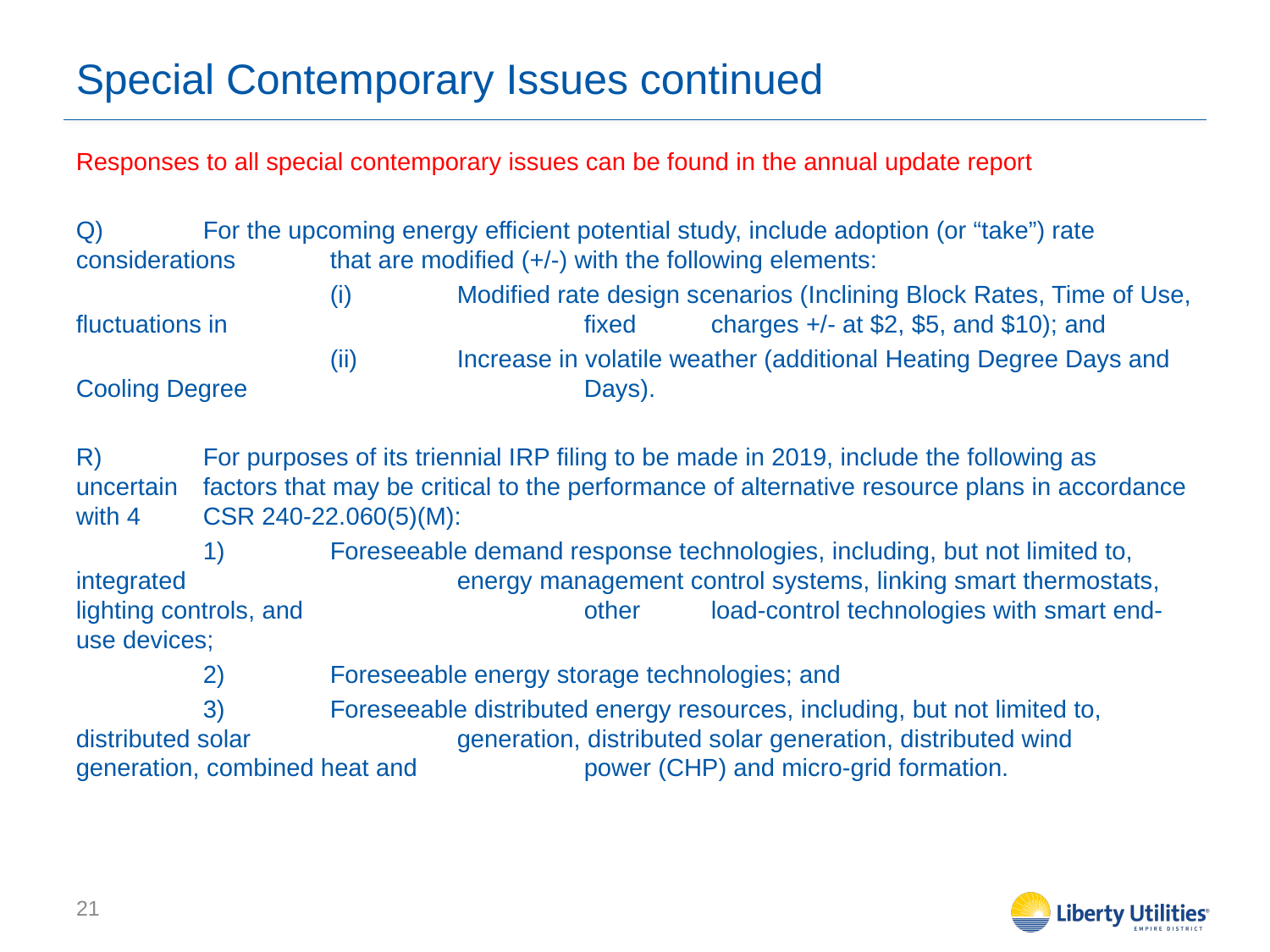

# Special Contemporary Issues continued
Responses to all special contemporary issues can be found in the annual update report

Q)	For the upcoming energy efficient potential study, include adoption (or “take”) rate considerations 	that are modified (+/-) with the following elements:
		(i) 	Modified rate design scenarios (Inclining Block Rates, Time of Use, fluctuations in 			fixed 	charges +/- at $2, $5, and $10); and
		(ii) 	Increase in volatile weather (additional Heating Degree Days and Cooling Degree 			Days).

R) 	For purposes of its triennial IRP filing to be made in 2019, include the following as uncertain 	factors that may be critical to the performance of alternative resource plans in accordance with 4 	CSR 240-22.060(5)(M):
	1)	Foreseeable demand response technologies, including, but not limited to, integrated 			energy management control systems, linking smart thermostats, lighting controls, and 			other 	load-control technologies with smart end-use devices;
	2) 	Foreseeable energy storage technologies; and
	3) 	Foreseeable distributed energy resources, including, but not limited to, distributed solar 		generation, distributed solar generation, distributed wind generation, combined heat and 		power (CHP) and micro-grid formation.
21